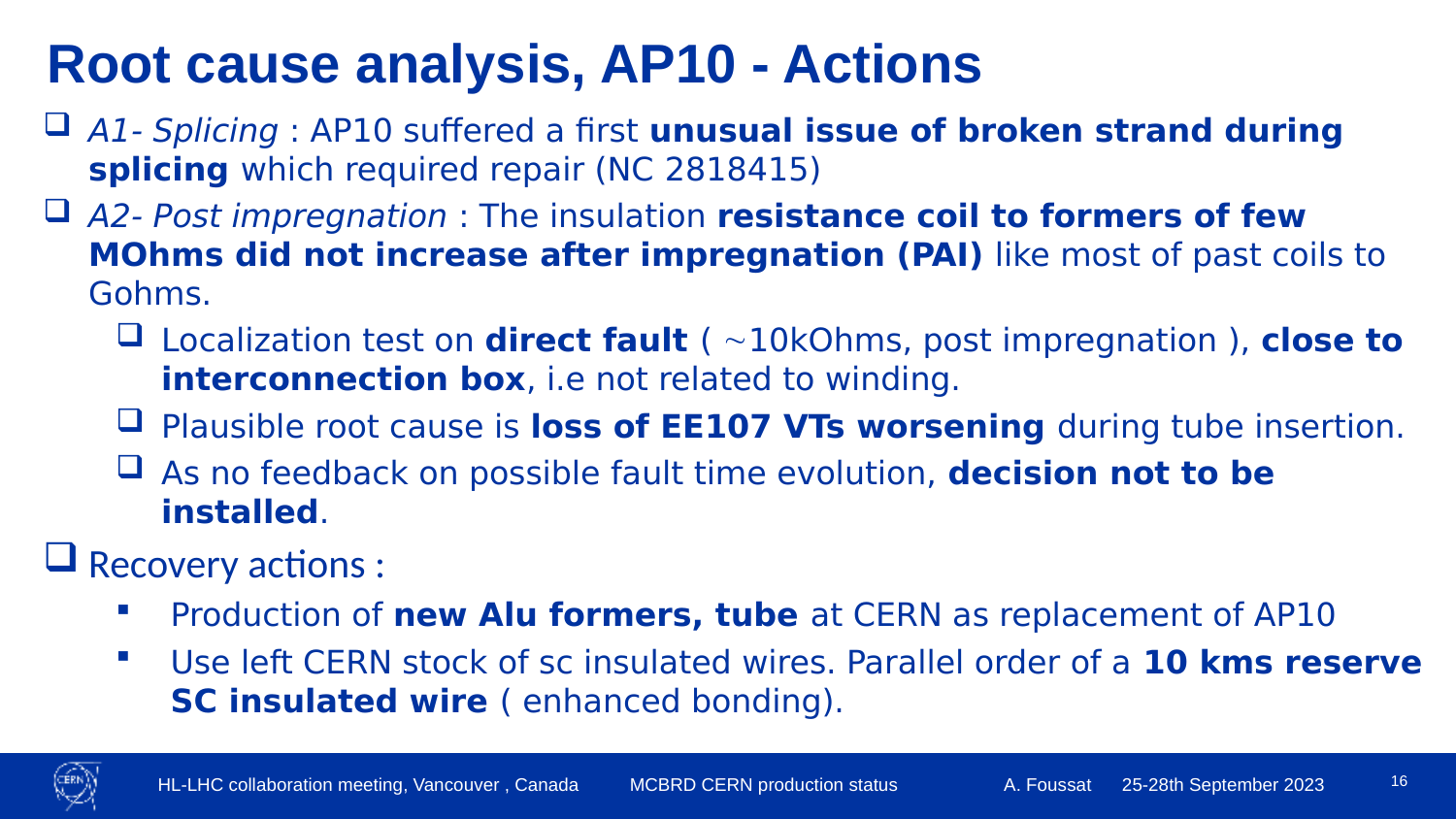

# Root cause analysis, AP10 - Actions
A1- Splicing : AP10 suffered a first unusual issue of broken strand during splicing which required repair (NC 2818415)
A2- Post impregnation : The insulation resistance coil to formers of few MOhms did not increase after impregnation (PAI) like most of past coils to Gohms.
Localization test on direct fault ( ∼10kOhms, post impregnation ), close to interconnection box, i.e not related to winding.
Plausible root cause is loss of EE107 VTs worsening during tube insertion.
As no feedback on possible fault time evolution, decision not to be installed.
Recovery actions :
Production of new Alu formers, tube at CERN as replacement of AP10
Use left CERN stock of sc insulated wires. Parallel order of a 10 kms reserve SC insulated wire ( enhanced bonding).
16
HL-LHC collaboration meeting, Vancouver , Canada          MCBRD CERN production status                     A. Foussat      25-28th September 2023